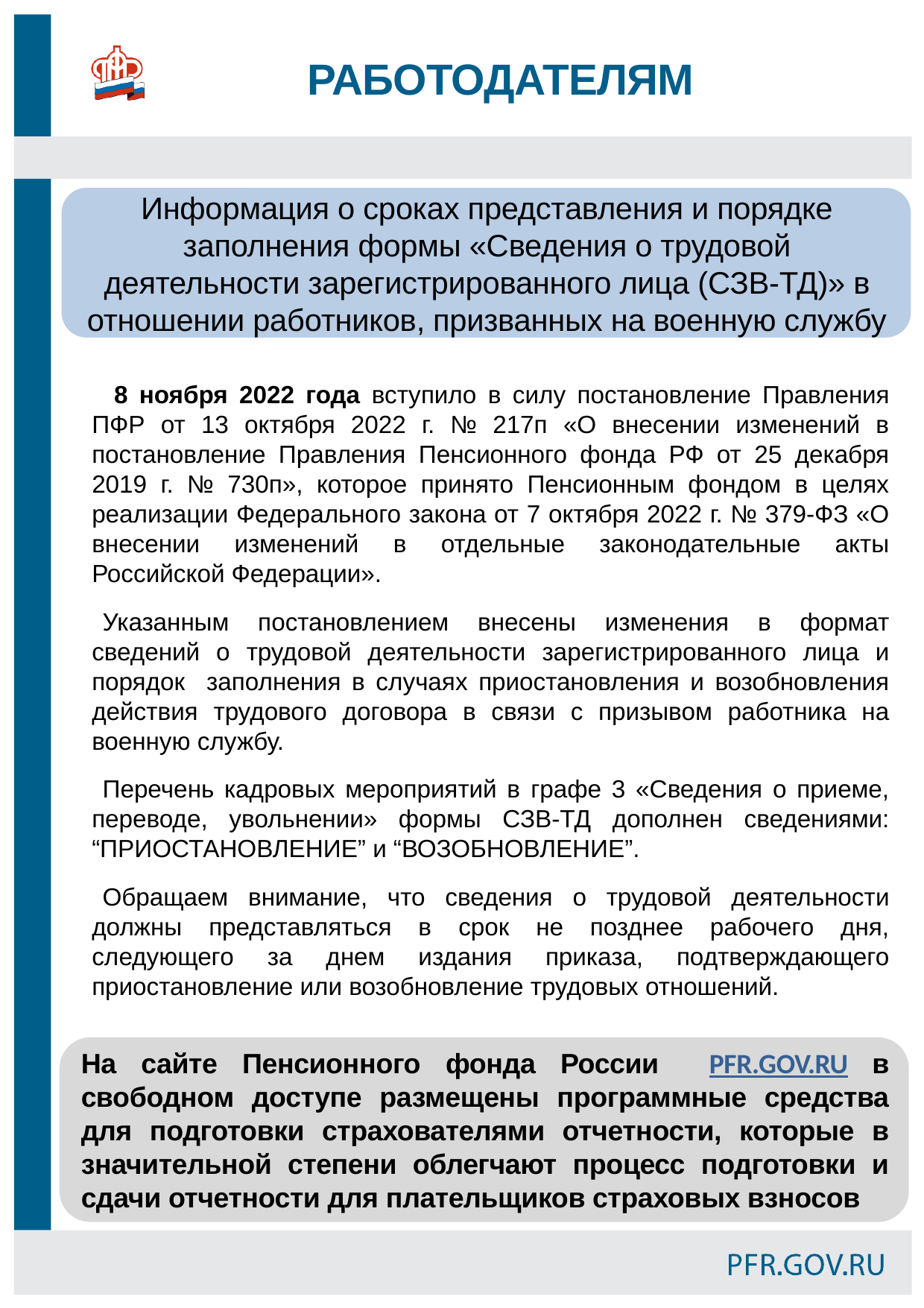

РАБОТОДАТЕЛЯМ
Информация о сроках представления и порядке заполнения формы «Сведения о трудовой деятельности зарегистрированного лица (СЗВ-ТД)» в отношении работников, призванных на военную службу
 8 ноября 2022 года вступило в силу постановление Правления ПФР от 13 октября 2022 г. № 217п «О внесении изменений в постановление Правления Пенсионного фонда РФ от 25 декабря 2019 г. № 730п», которое принято Пенсионным фондом в целях реализации Федерального закона от 7 октября 2022 г. № 379-ФЗ «О внесении изменений в отдельные законодательные акты Российской Федерации».

Указанным постановлением внесены изменения в формат сведений о трудовой деятельности зарегистрированного лица и порядок  заполнения в случаях приостановления и возобновления действия трудового договора в связи с призывом работника на военную службу.

Перечень кадровых мероприятий в графе 3 «Сведения о приеме, переводе, увольнении» формы СЗВ-ТД дополнен сведениями: “ПРИОСТАНОВЛЕНИЕ” и “ВОЗОБНОВЛЕНИЕ”.

Обращаем внимание, что сведения о трудовой деятельности должны представляться в срок не позднее рабочего дня, следующего за днем издания приказа, подтверждающего приостановление или возобновление трудовых отношений.

На сайте Пенсионного фонда России  PFR.GOV.RU в свободном доступе размещены программные средства для подготовки страхователями отчетности, которые в значительной степени облегчают процесс подготовки и сдачи отчетности для плательщиков страховых взносов